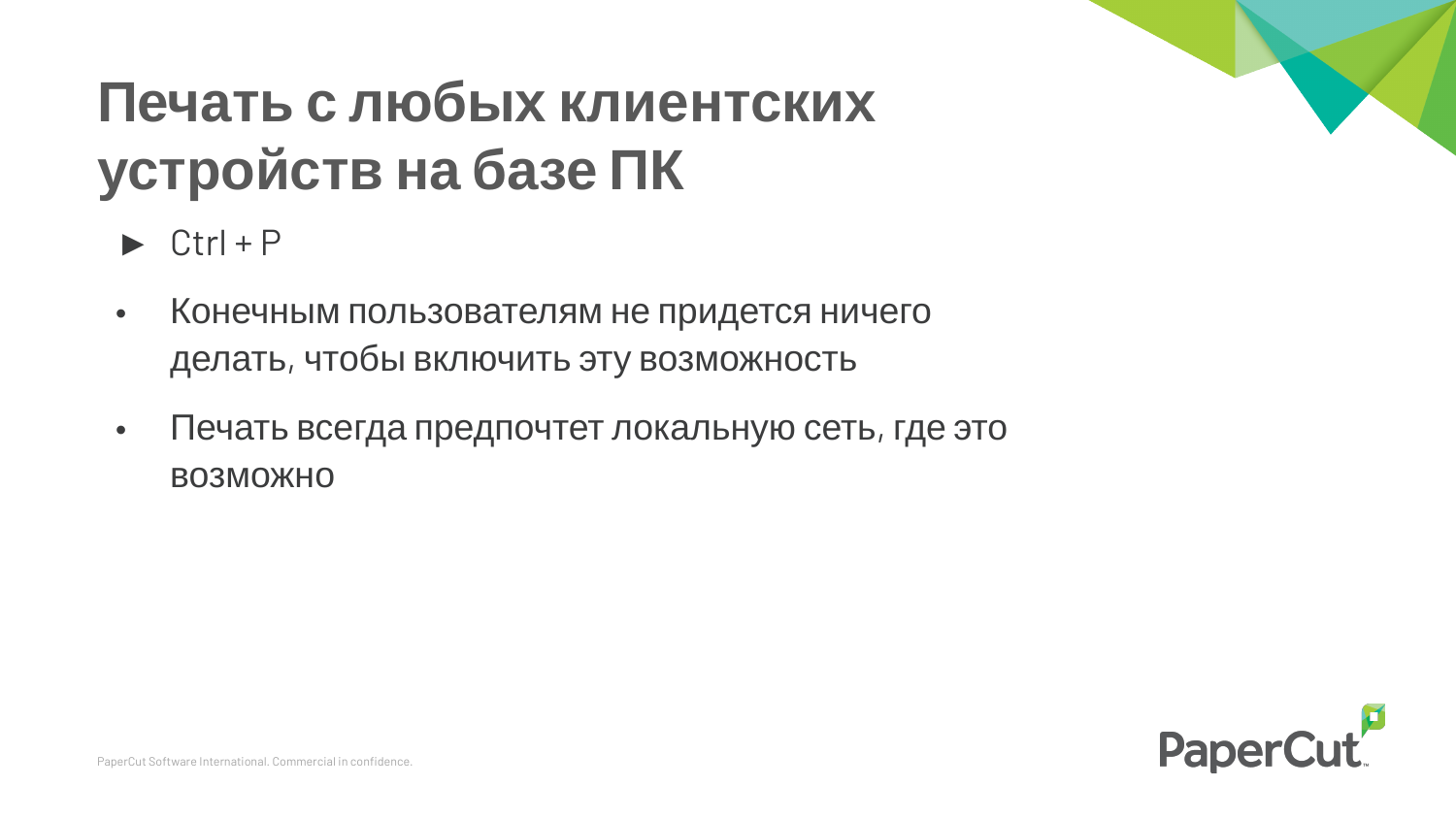

# Печать с любых клиентских  устройств на базе ПК

Ctrl + P
Конечным пользователям не придется ничего делать, чтобы включить эту возможность
Печать всегда предпочтет локальную сеть, где это возможно